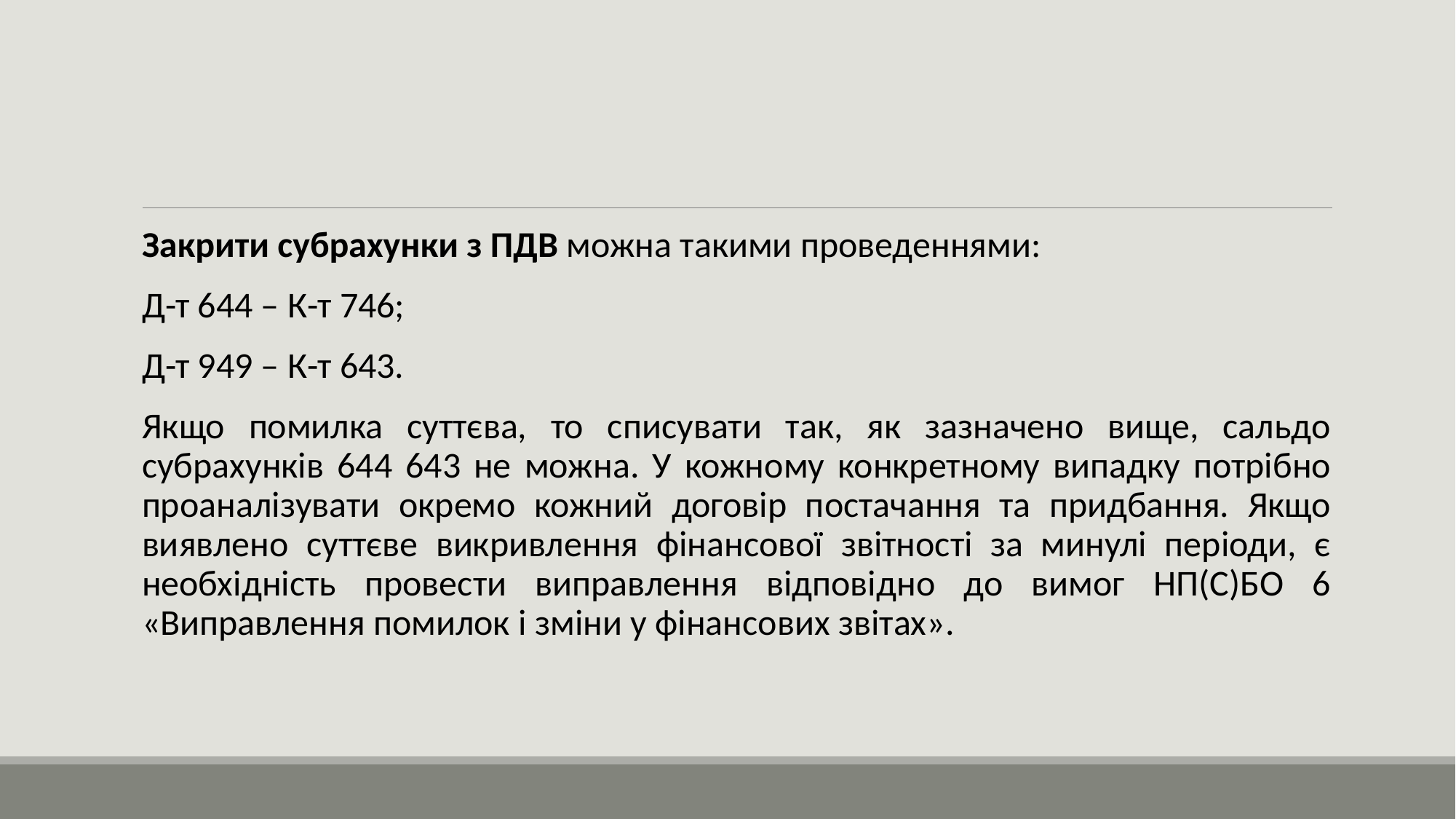

Закрити субрахунки з ПДВ можна такими проведеннями:
Д-т 644 – К-т 746;
Д-т 949 – К-т 643.
Якщо помилка суттєва, то списувати так, як зазначено вище, сальдо субрахунків 644 643 не можна. У кожному конкретному випадку потрібно проаналізувати окремо кожний договір постачання та придбання. Якщо виявлено суттєве викривлення фінансової звітності за минулі періоди, є необхідність провести виправлення відповідно до вимог НП(С)БО 6 «Виправлення помилок і зміни у фінансових звітах».